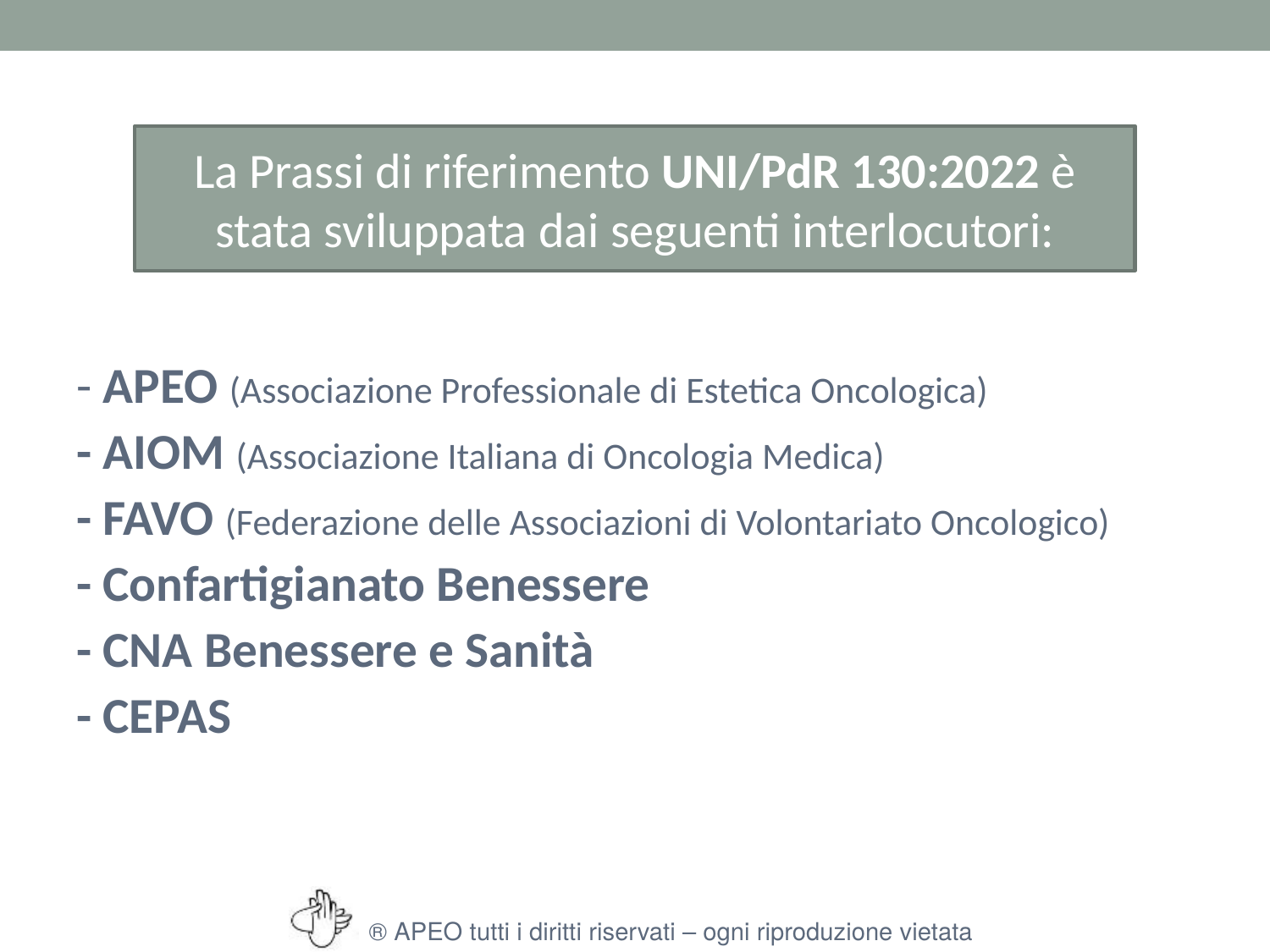

La Prassi di riferimento UNI/PdR 130:2022 è stata sviluppata dai seguenti interlocutori:

- APEO (Associazione Professionale di Estetica Oncologica)
- AIOM (Associazione Italiana di Oncologia Medica)
- FAVO (Federazione delle Associazioni di Volontariato Oncologico)
- Confartigianato Benessere
- CNA Benessere e Sanità
- CEPAS